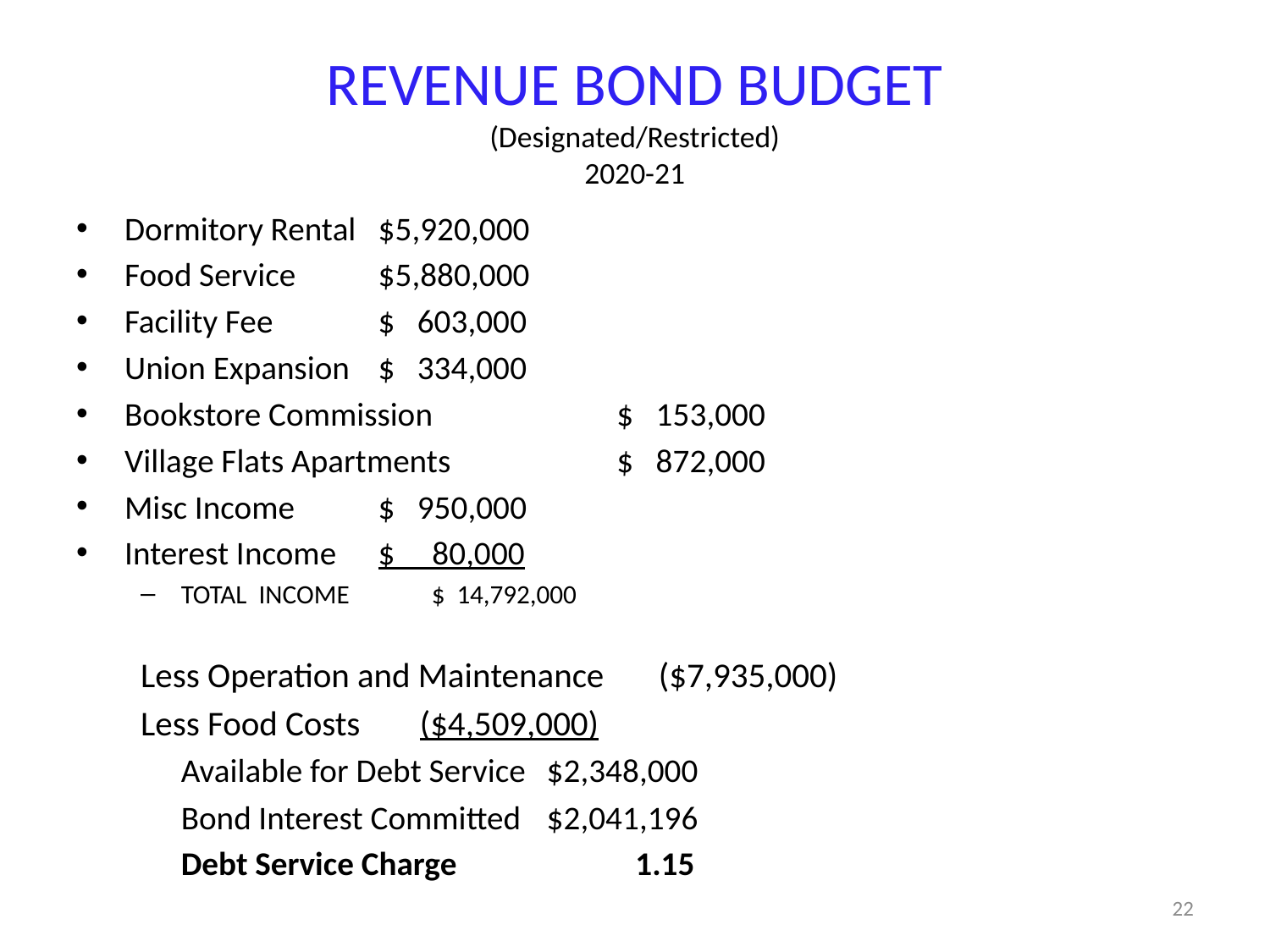

# REVENUE BOND BUDGET (Designated/Restricted) 2020-21
Dormitory Rental			  $5,920,000
Food Service				  $5,880,000
Facility Fee				  $   603,000
Union Expansion			  $   334,000
Bookstore Commission			  $   153,000
Village Flats Apartments			  $   872,000
Misc Income				  $   950,000
Interest Income			  $     80,000
TOTAL  INCOME			  $  14,792,000

Less Operation and Maintenance	($7,935,000)
Less Food Costs			($4,509,000)
	Available for Debt Service		 $2,348,000
	Bond Interest Committed		 $2,041,196
	Debt Service Charge		             1.15

22